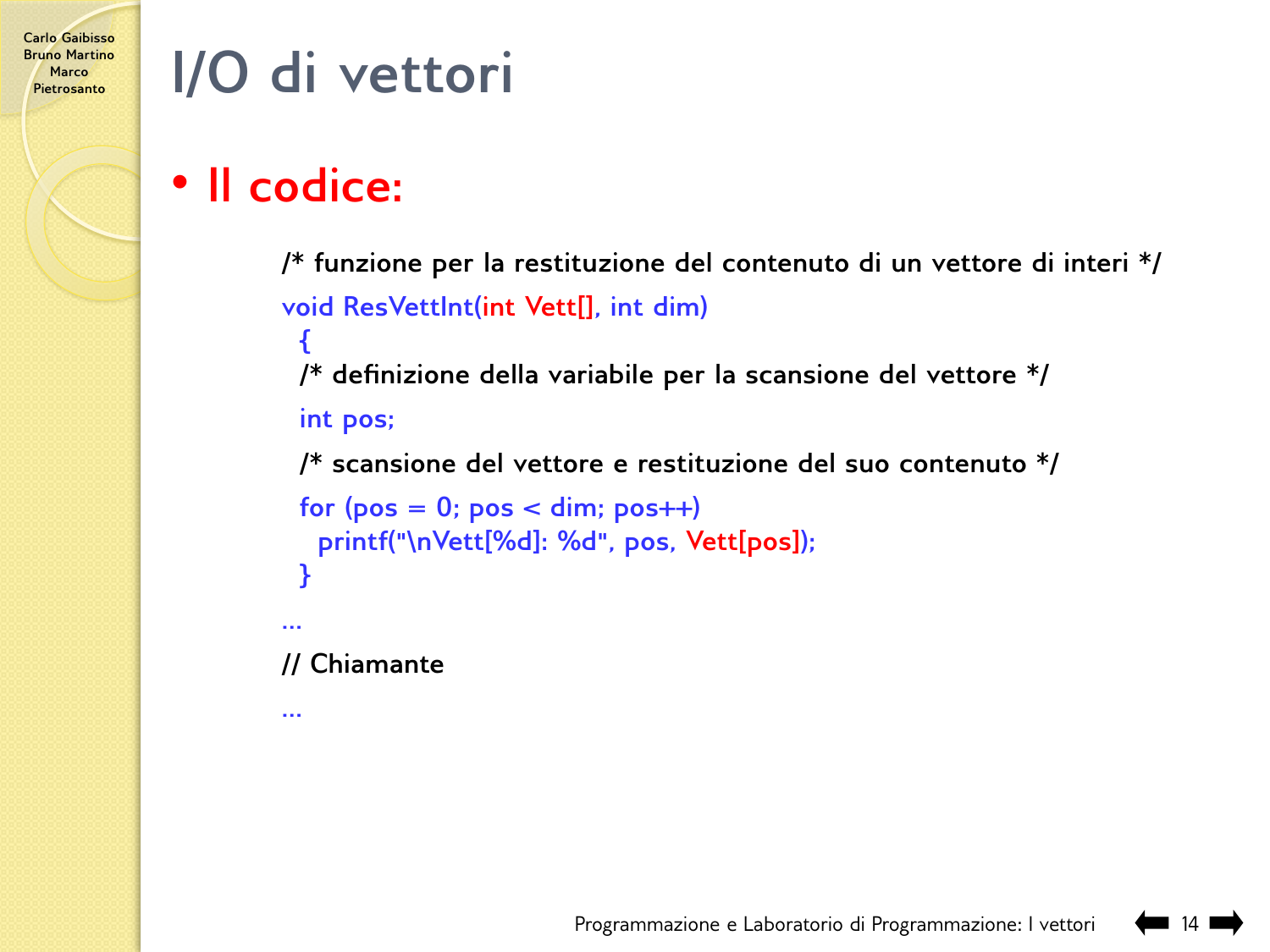

# I/O di vettori
Il codice:
/* funzione per la restituzione del contenuto di un vettore di interi */
void ResVettInt(int Vett[], int dim)
  {
  /* definizione della variabile per la scansione del vettore */
  int pos;
  /* scansione del vettore e restituzione del suo contenuto */
  for (pos = 0; pos < dim; pos++)
    printf("\nVett[%d]: %d", pos, Vett[pos]);
  }
…
// Chiamante
…
Programmazione e Laboratorio di Programmazione: I vettori
14